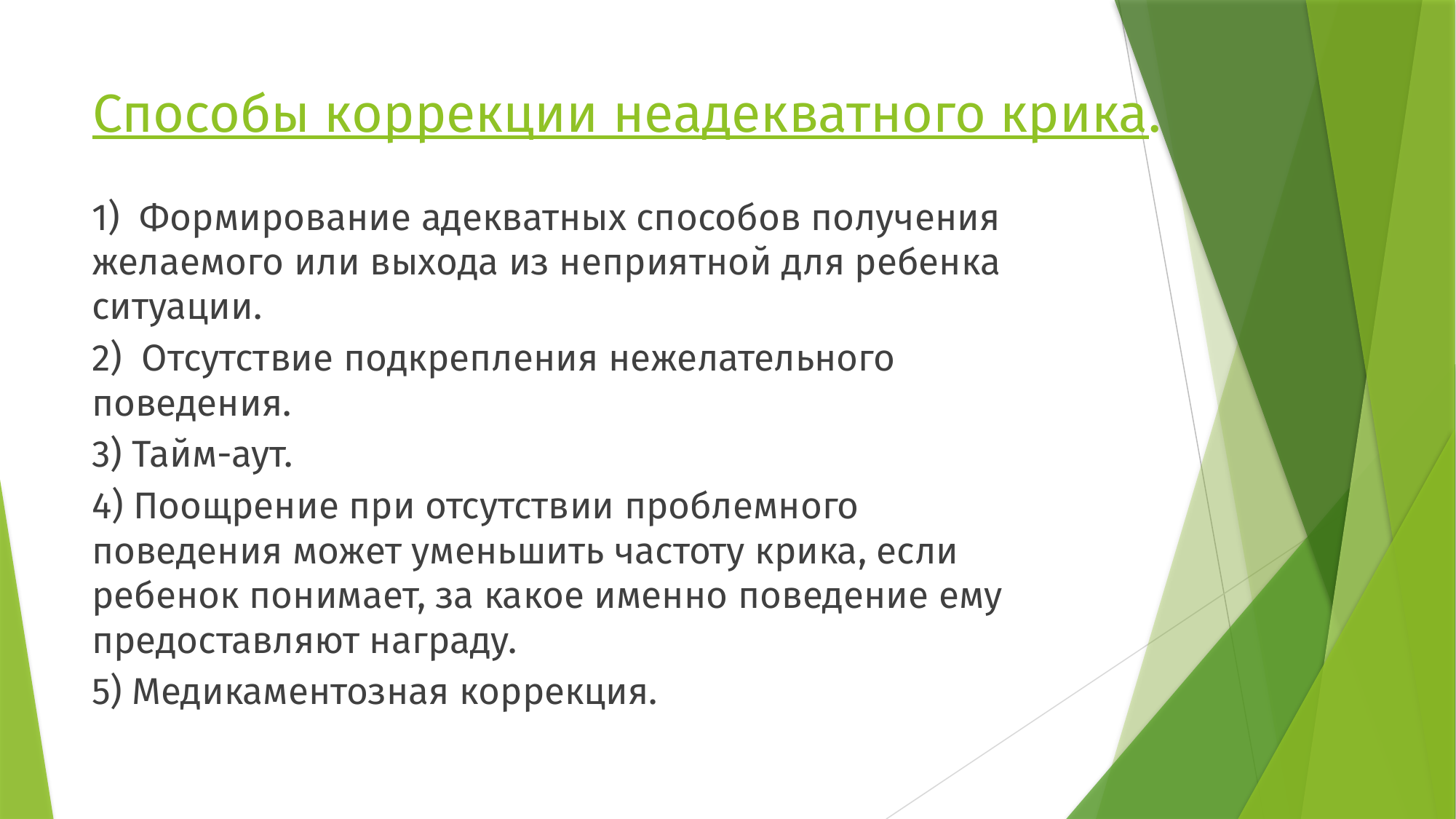

# Способы коррекции неадекватного крика.
1)  Формирование адекватных способов получения желаемого или выхода из неприятной для ребенка ситуации.
2)  Отсутствие подкрепления нежелательного поведения.
3) Тайм-аут.
4) Поощрение при отсутствии проблемного поведения может уменьшить частоту крика, если ребенок понимает, за какое именно поведение ему предоставляют награду.
5) Медикаментозная коррекция.